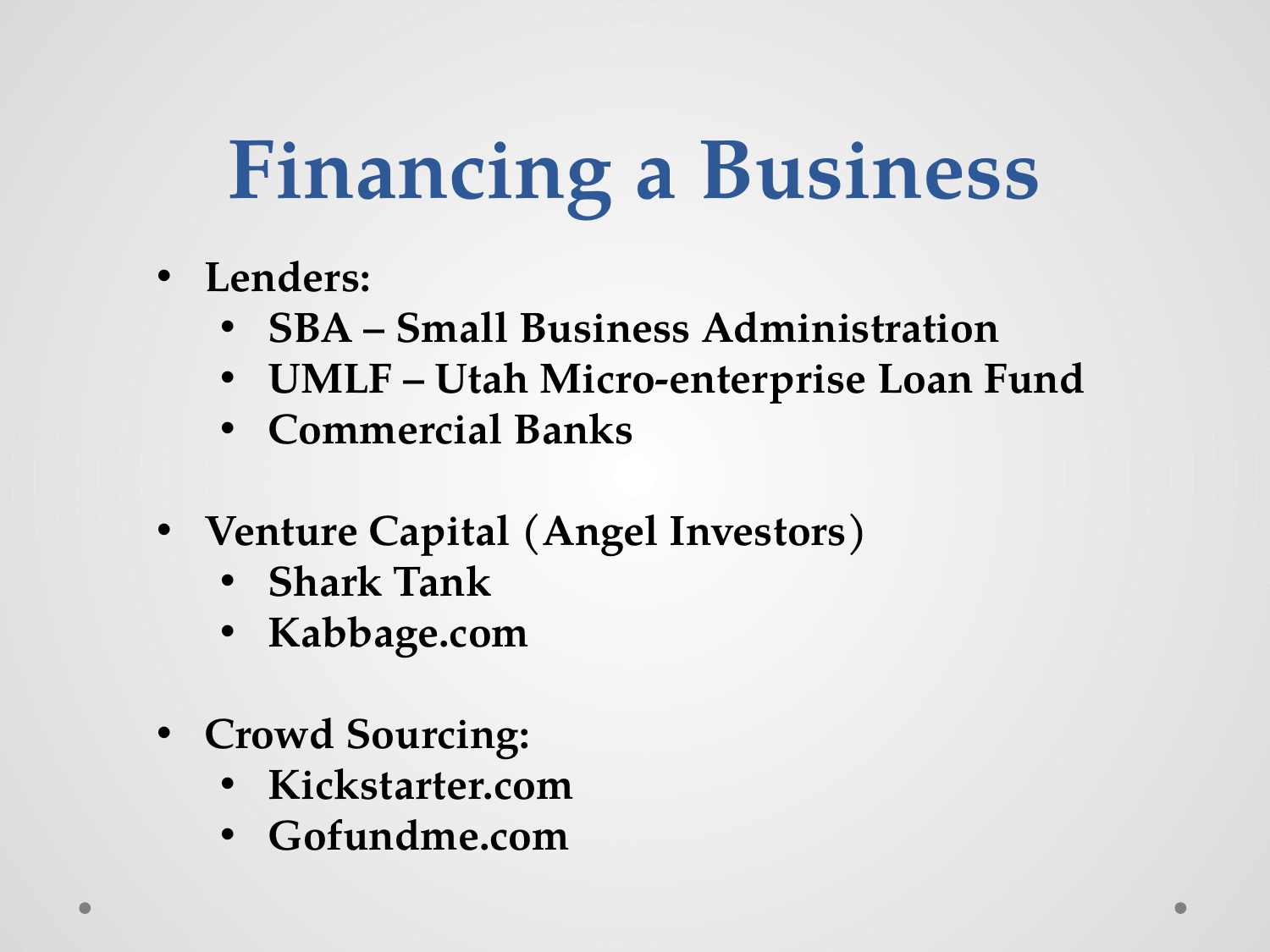

# Financing a Business
Lenders:
SBA – Small Business Administration
UMLF – Utah Micro-enterprise Loan Fund
Commercial Banks

Venture Capital (Angel Investors)
Shark Tank
Kabbage.com

Crowd Sourcing:
Kickstarter.com
Gofundme.com